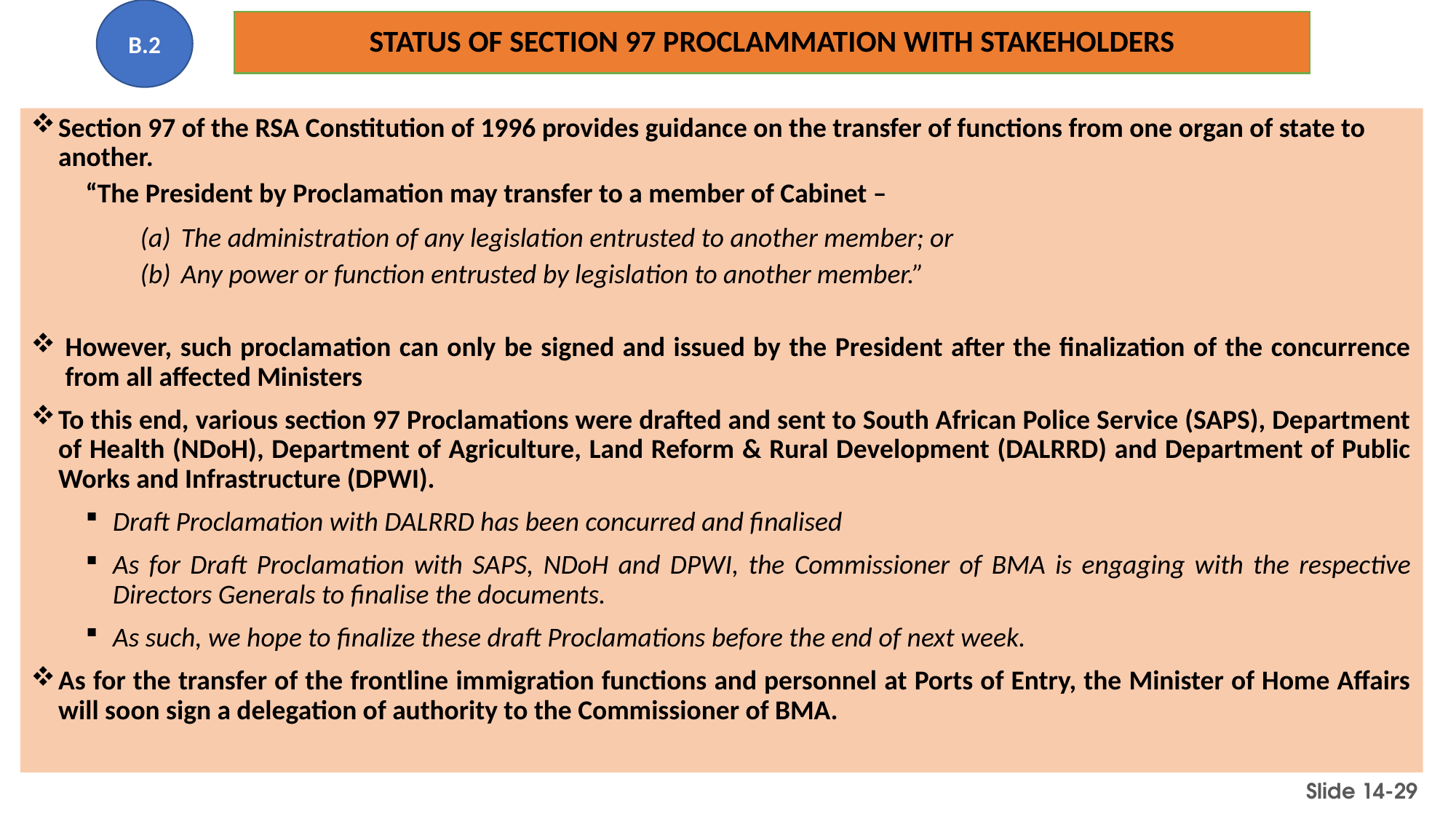

B.2
# STATUS OF SECTION 97 PROCLAMMATION WITH STAKEHOLDERS
Section 97 of the RSA Constitution of 1996 provides guidance on the transfer of functions from one organ of state to another.
“The President by Proclamation may transfer to a member of Cabinet –
The administration of any legislation entrusted to another member; or
Any power or function entrusted by legislation to another member.”

However, such proclamation can only be signed and issued by the President after the finalization of the concurrence from all affected Ministers
To this end, various section 97 Proclamations were drafted and sent to South African Police Service (SAPS), Department of Health (NDoH), Department of Agriculture, Land Reform & Rural Development (DALRRD) and Department of Public Works and Infrastructure (DPWI).
Draft Proclamation with DALRRD has been concurred and finalised
As for Draft Proclamation with SAPS, NDoH and DPWI, the Commissioner of BMA is engaging with the respective Directors Generals to finalise the documents.
As such, we hope to finalize these draft Proclamations before the end of next week.
As for the transfer of the frontline immigration functions and personnel at Ports of Entry, the Minister of Home Affairs will soon sign a delegation of authority to the Commissioner of BMA.

Slide 14-29